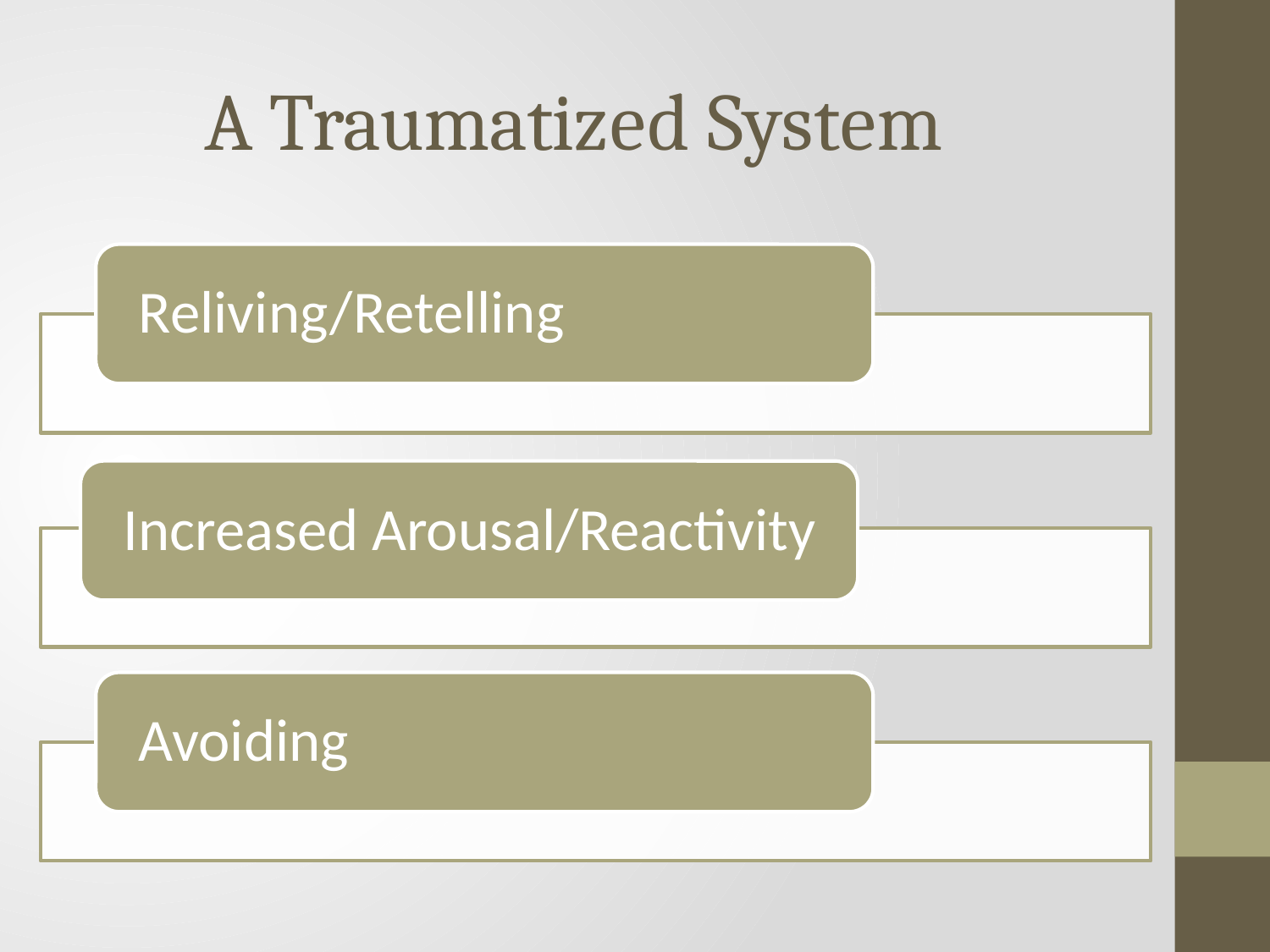

# A Traumatized System
Reliving/Retelling
Increased Arousal/Reactivity
Avoiding